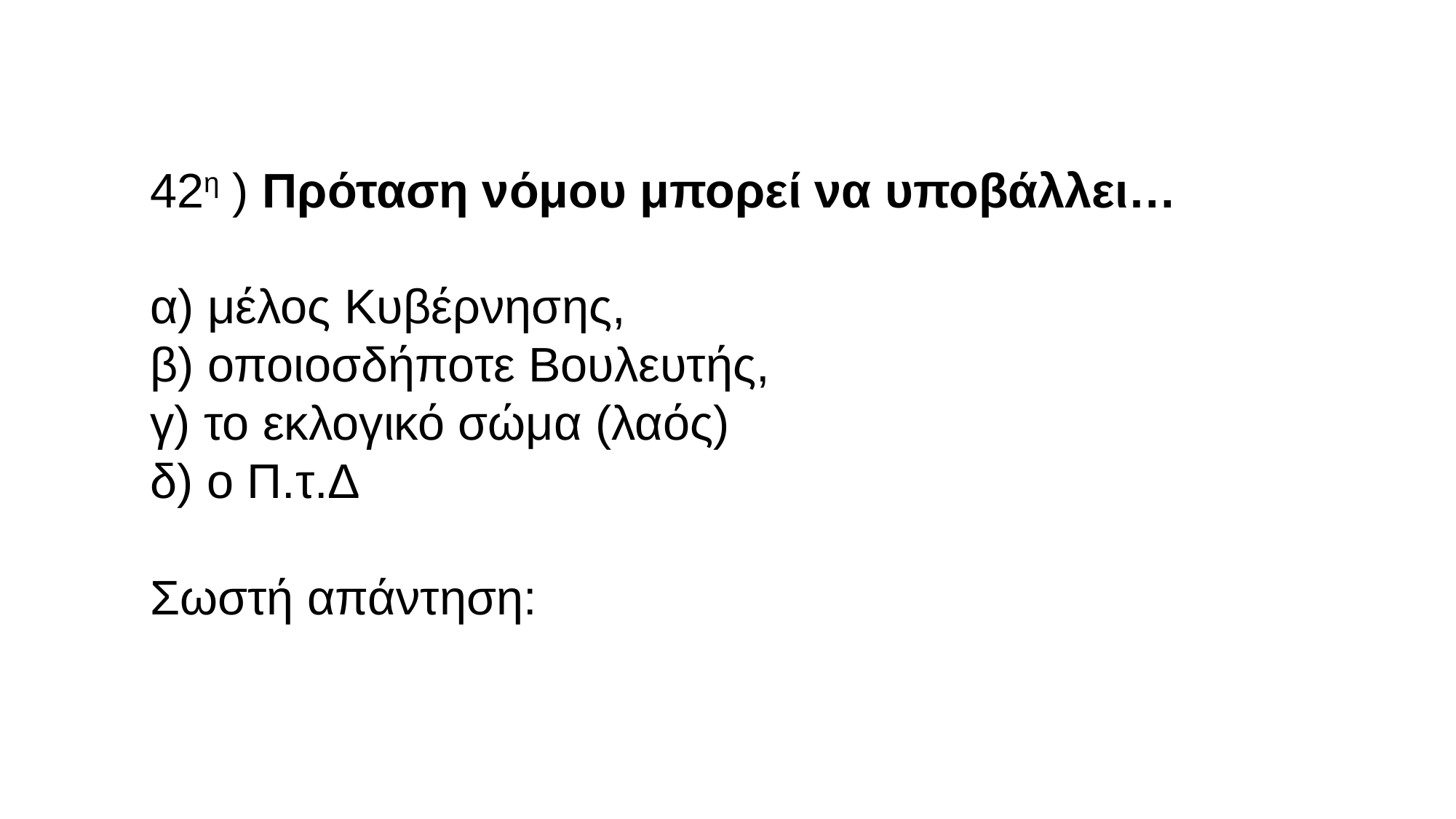

42η ) Πρόταση νόμου μπορεί να υποβάλλει…

α) μέλος Κυβέρνησης,
β) οποιοσδήποτε Βουλευτής,
γ) το εκλογικό σώμα (λαός)
δ) ο Π.τ.Δ

Σωστή απάντηση: